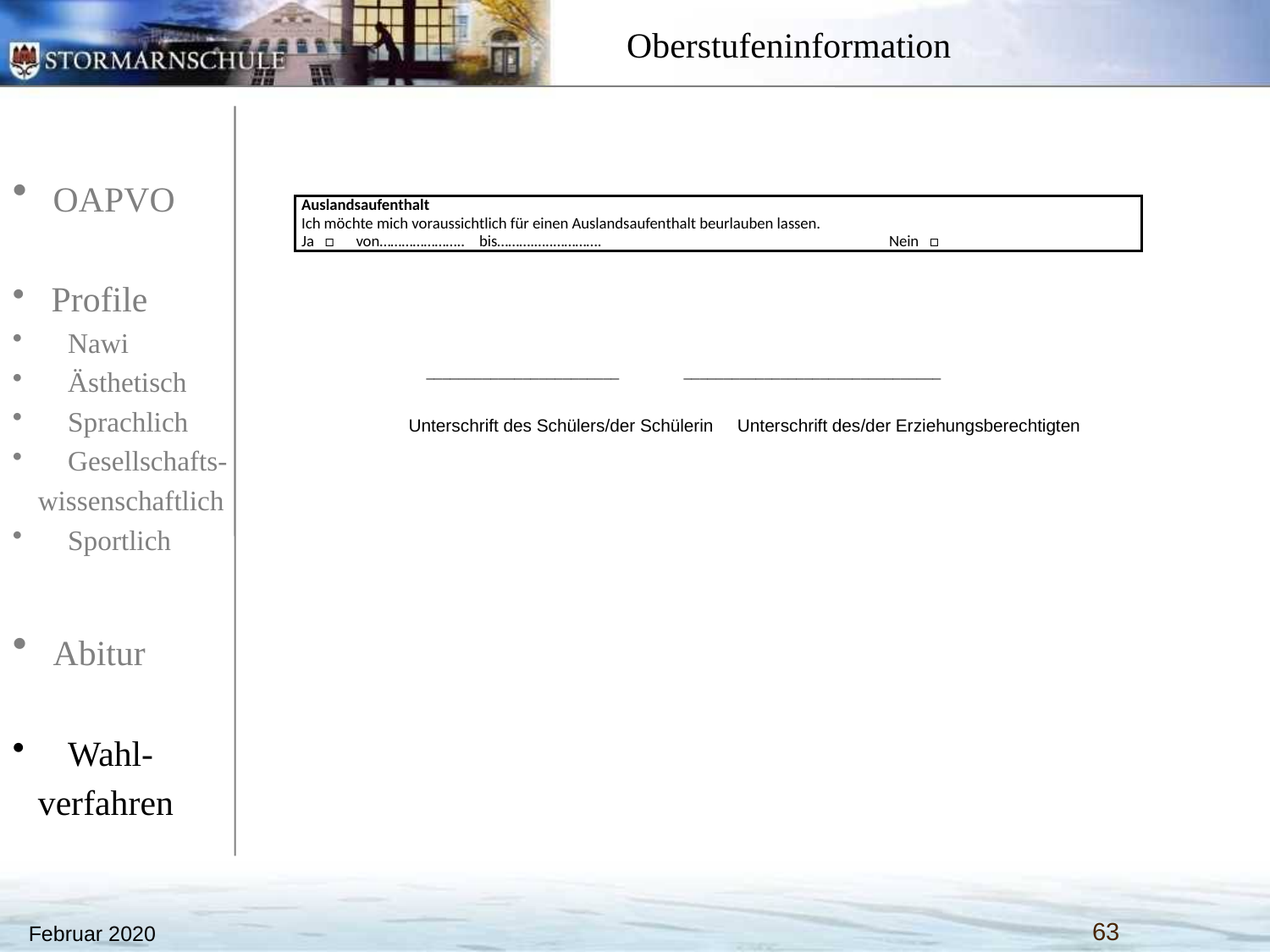

| Auslandsaufenthalt Ich möchte mich voraussichtlich für einen Auslandsaufenthalt beurlauben lassen. Ja □ von………………….. bis……….…..…………. Nein □ |
| --- |
                                          ________________________                ________________________________
	     Unterschrift des Schülers/der Schülerin     Unterschrift des/der Erziehungsberechtigten

Februar 2020
63